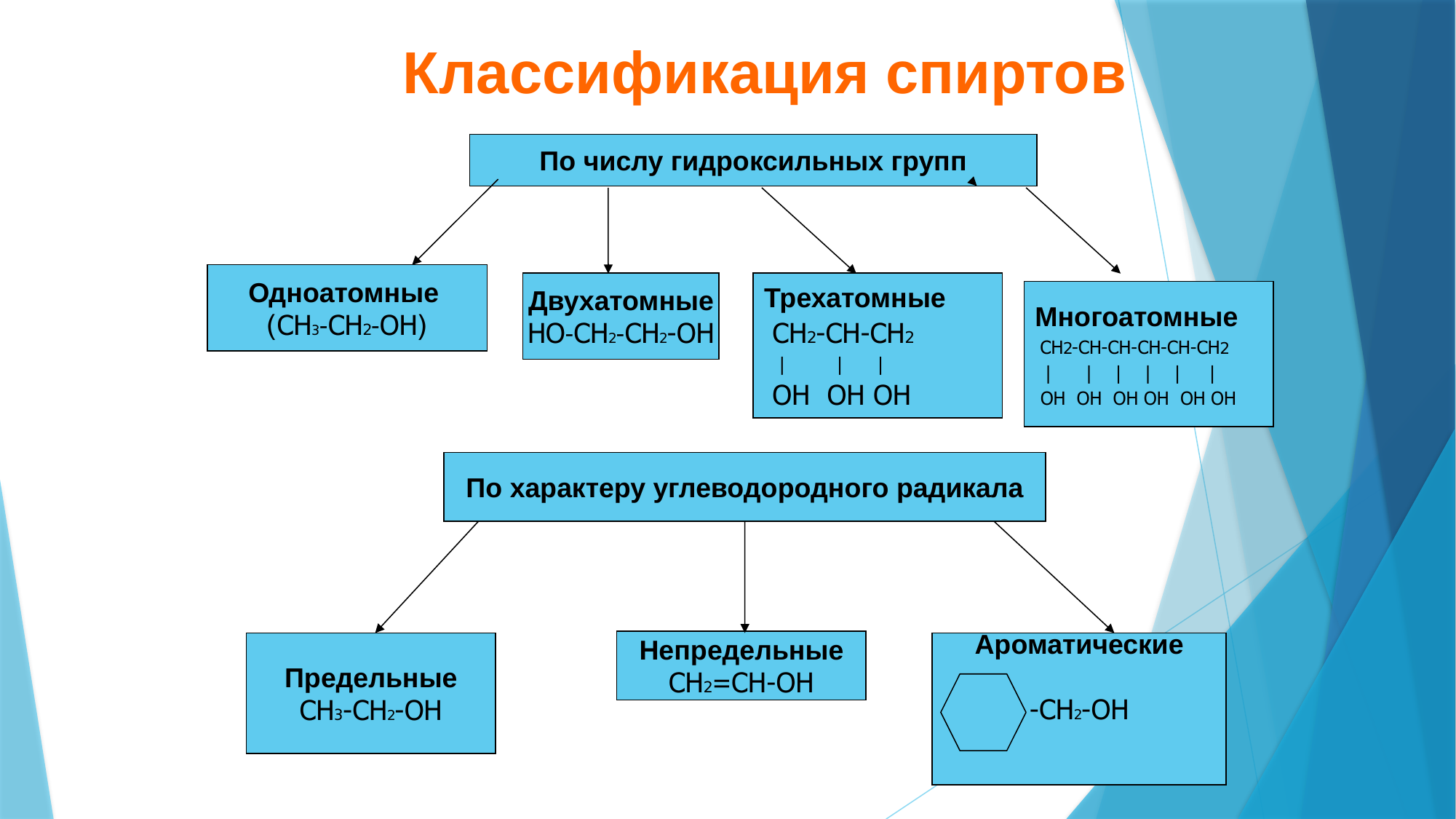

Классификация спиртов
По числу гидроксильных групп

Одноатомные
(СН3-CH2-ОН)

Двухатомные
НО-СН2-СН2-ОН

Трехатомные
 СН2-СН-СН2
   |         |      |
 ОН  ОН ОН
Многоатомные
 СН2-СН-СН-CH-CH-СН2
  |      |    |    |    |     |
 ОН  ОН  ОН ОН  OH OH
По характеру углеводородного радикала

Непредельные
СН2=СН-ОН
Предельные
СН3-СН2-ОН
Ароматические

-СН2-ОН